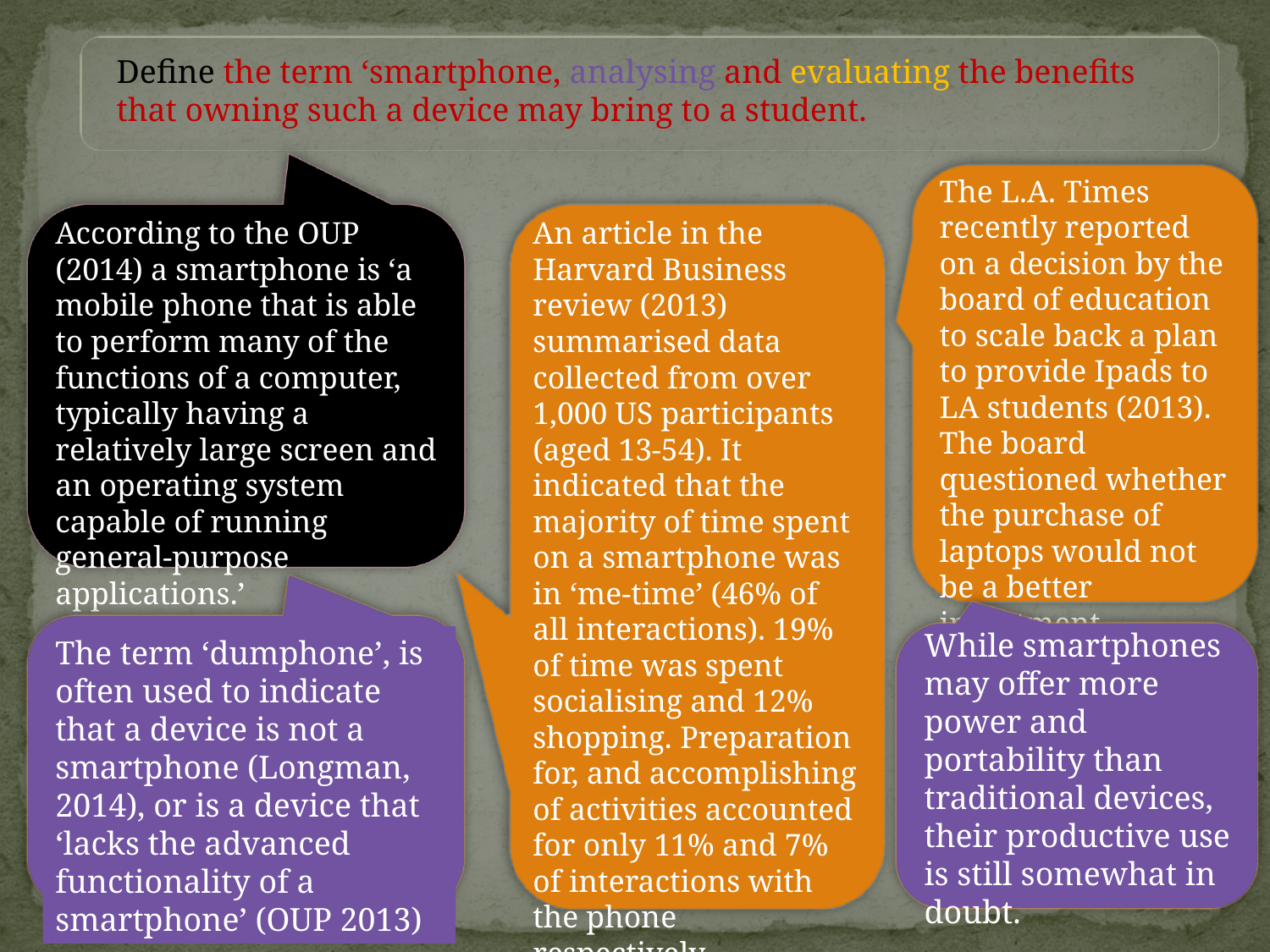

Define the term ‘smartphone, analysing and evaluating the benefits that owning such a device may bring to a student.

The L.A. Times recently reported on a decision by the board of education to scale back a plan to provide Ipads to LA students (2013). The board questioned whether the purchase of laptops would not be a better investment.

According to the OUP (2014) a smartphone is ‘a mobile phone that is able to perform many of the functions of a computer, typically having a relatively large screen and an operating system capable of running general-purpose applications.’

An article in the Harvard Business review (2013) summarised data collected from over 1,000 US participants (aged 13-54). It indicated that the majority of time spent on a smartphone was in ‘me-time’ (46% of all interactions). 19% of time was spent socialising and 12% shopping. Preparation for, and accomplishing of activities accounted for only 11% and 7% of interactions with the phone respectively.

The term ‘dumphone’, is often used to indicate that a device is not a smartphone (Longman, 2014), or is a device that ‘lacks the advanced functionality of a smartphone’ (OUP 2013)
While smartphones may offer more power and portability than traditional devices, their productive use is still somewhat in doubt.